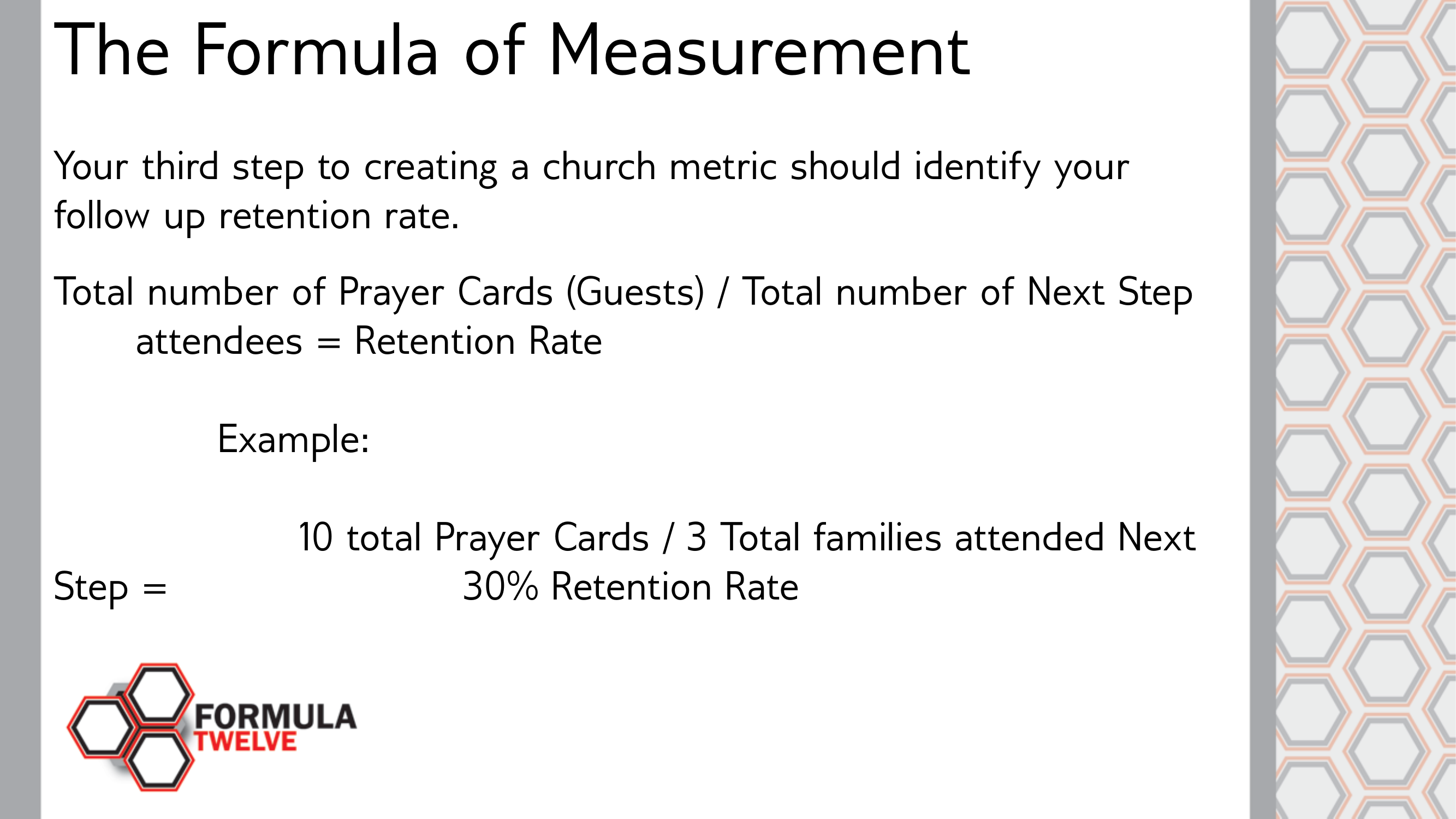

The Formula of Measurement

Your third step to creating a church metric should identify your follow up retention rate.

Total number of Prayer Cards (Guests) / Total number of Next Step 	attendees = Retention Rate

		Example:

			10 total Prayer Cards / 3 Total families attended Next Step = 				30% Retention Rate